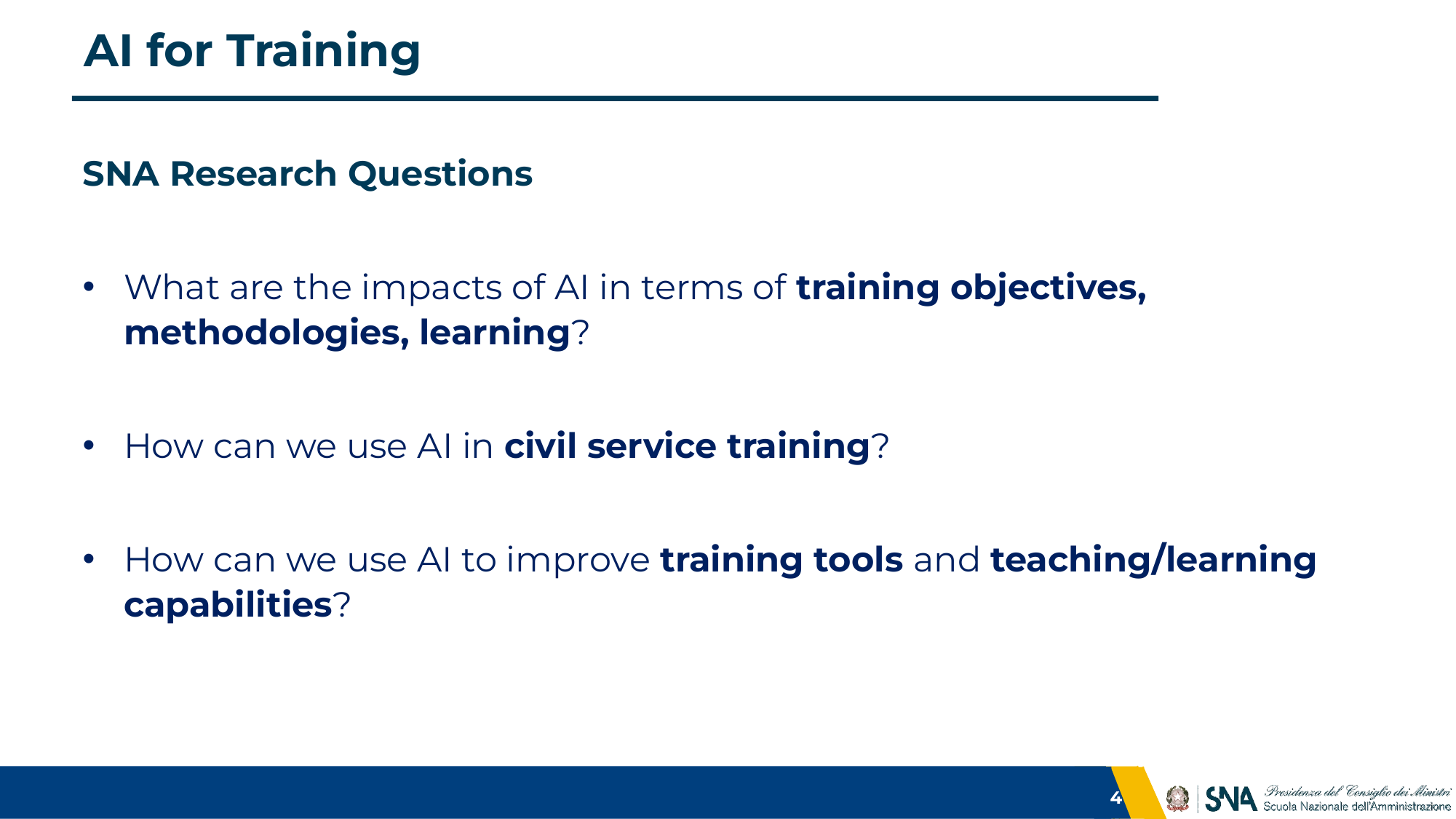

AI for Training

SNA Research Questions

What are the impacts of AI in terms of training objectives, methodologies, learning?

How can we use AI in civil service training?

How can we use AI to improve training tools and teaching/learning capabilities?

4